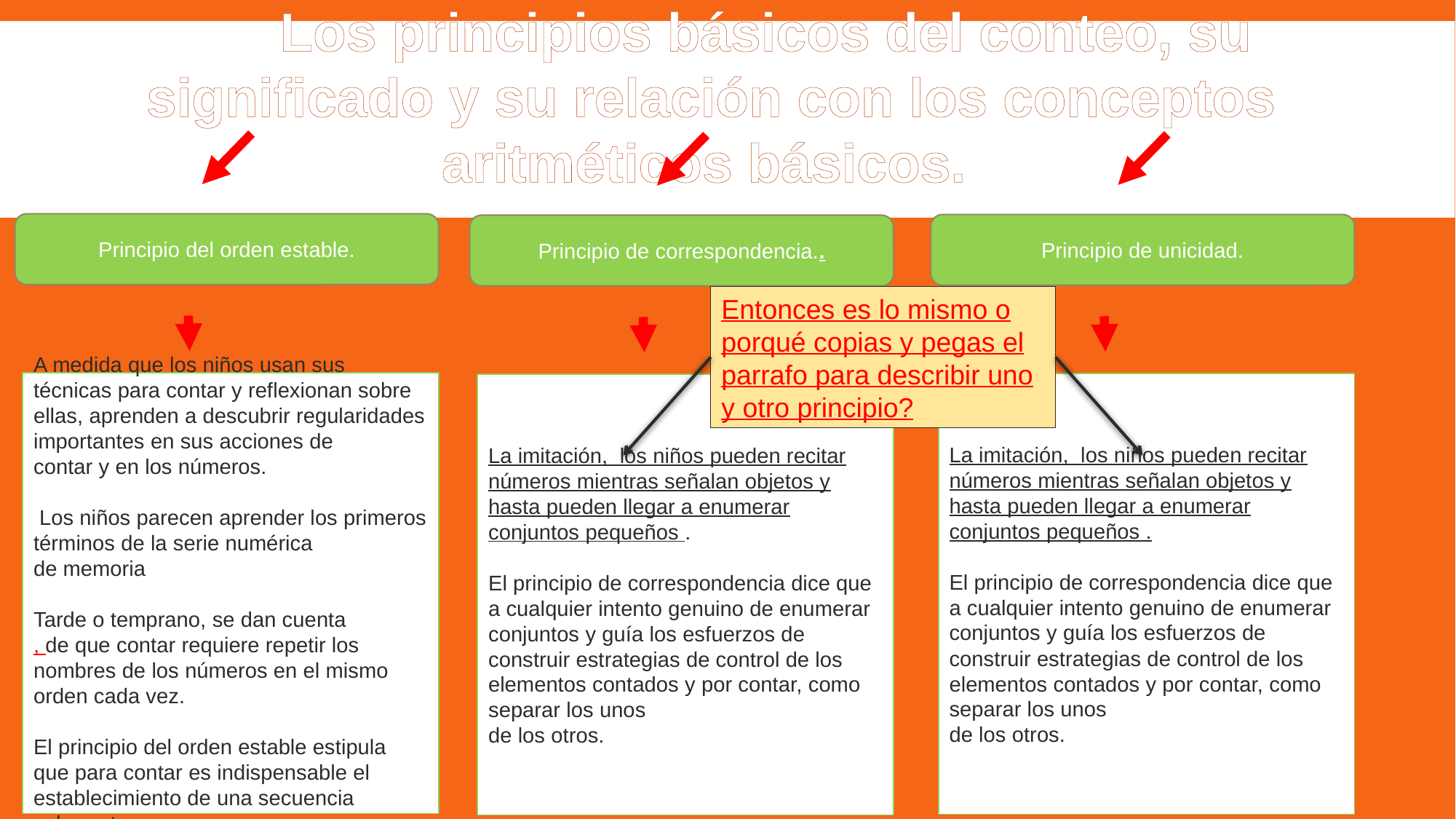

Los principios básicos del conteo, su significado y su relación con los conceptos aritméticos básicos.
Principio del orden estable.
Principio de unicidad.
Principio de correspondencia..

Entonces es lo mismo o porqué copias y pegas el parrafo para describir uno y otro principio?
A medida que los niños usan sus técnicas para contar y reflexionan sobre ellas, aprenden a descubrir regularidades importantes en sus acciones de
contar y en los números.

 Los niños parecen aprender los primeros términos de la serie numérica
de memoria

Tarde o temprano, se dan cuenta
, de que contar requiere repetir los nombres de los números en el mismo orden cada vez.

El principio del orden estable estipula que para contar es indispensable el establecimiento de una secuencia coherente.
La imitación,  los niños pueden recitar números mientras señalan objetos y hasta pueden llegar a enumerar conjuntos pequeños .

El principio de correspondencia dice que a cualquier intento genuino de enumerar conjuntos y guía los esfuerzos de construir estrategias de control de los elementos contados y por contar, como separar los unos
de los otros.
La imitación,  los niños pueden recitar números mientras señalan objetos y hasta pueden llegar a enumerar conjuntos pequeños .

El principio de correspondencia dice que a cualquier intento genuino de enumerar conjuntos y guía los esfuerzos de construir estrategias de control de los elementos contados y por contar, como separar los unos
de los otros.